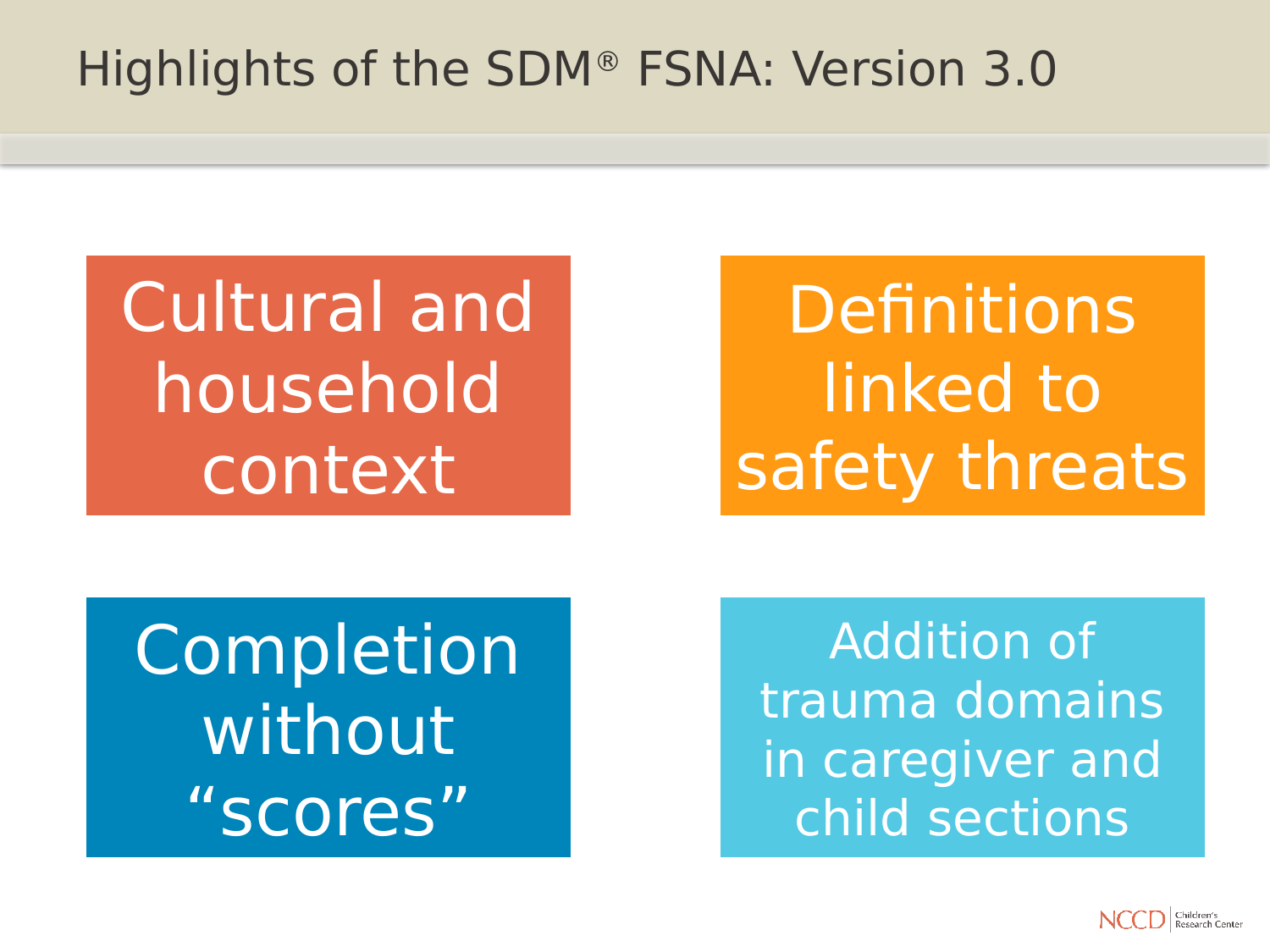

# Highlights of the SDM® FSNA: Version 3.0
Cultural and household context
Definitions linked to safety threats
Completion without “scores”
Addition of trauma domains in caregiver and child sections